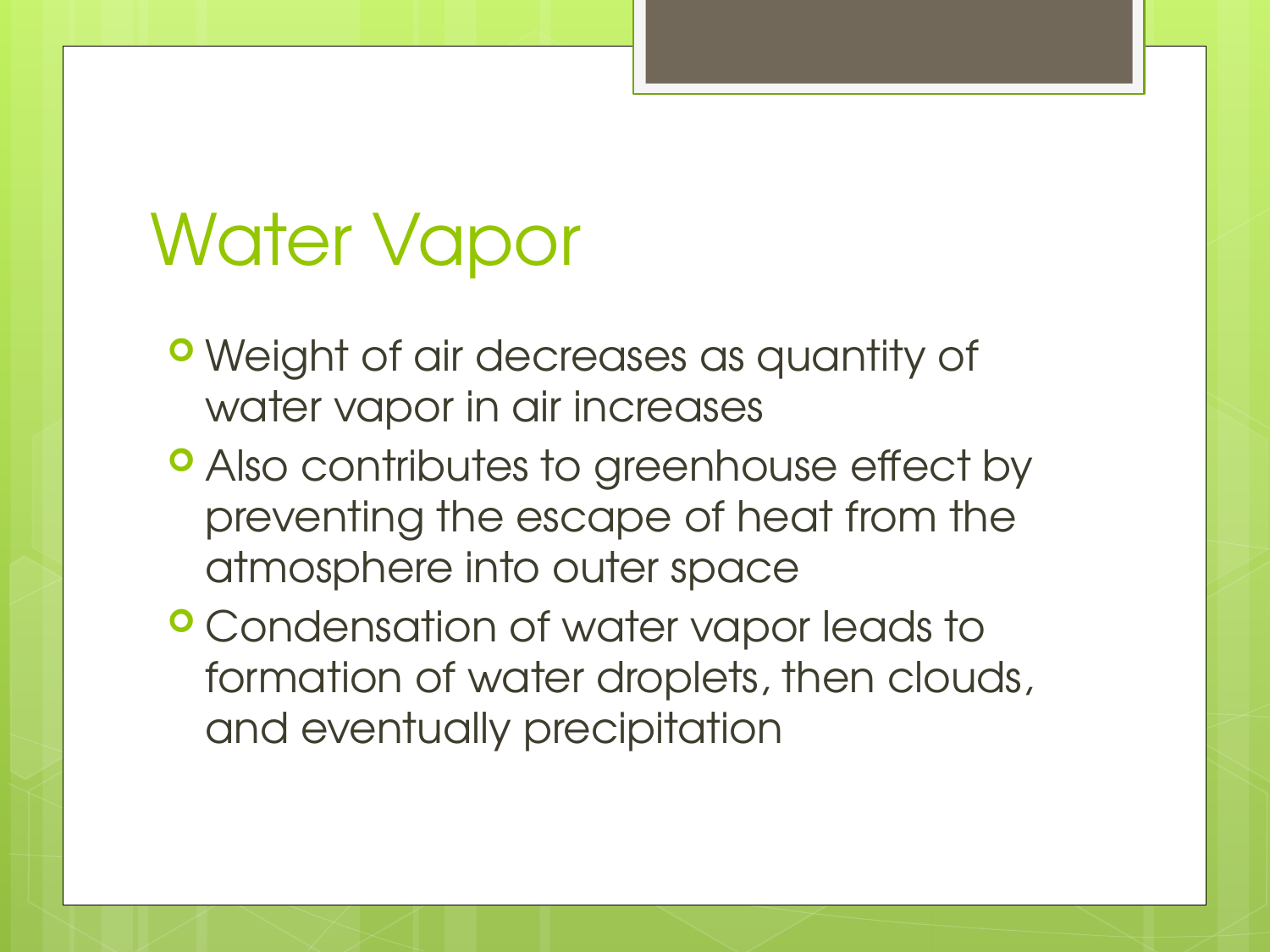

# Water Vapor
Weight of air decreases as quantity of water vapor in air increases
Also contributes to greenhouse effect by preventing the escape of heat from the atmosphere into outer space
Condensation of water vapor leads to formation of water droplets, then clouds, and eventually precipitation